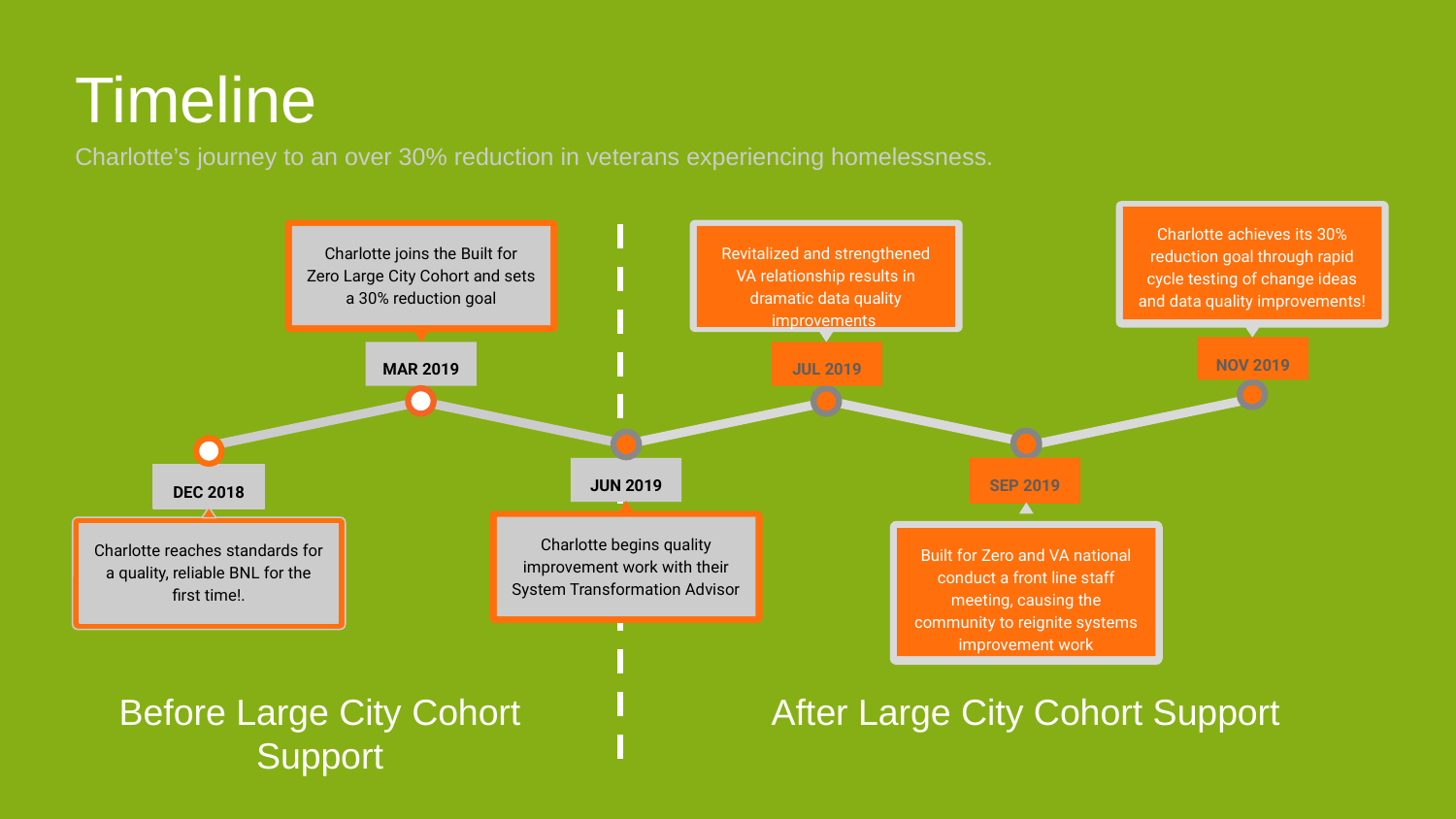

# Timeline
Charlotte’s journey to an over 30% reduction in veterans experiencing homelessness.

Charlotte achieves its 30% reduction goal through rapid cycle testing of change ideas and data quality improvements!

NOV 2019

Charlotte joins the Built for Zero Large City Cohort and sets a 30% reduction goal

MAR 2019

Revitalized and strengthened VA relationship results in dramatic data quality improvements

JUL 2019

SEP 2019

Built for Zero and VA national conduct a front line staff meeting, causing the community to reignite systems improvement work

JUN 2019

Charlotte begins quality improvement work with their System Transformation Advisor

DEC 2018

Charlotte reaches standards for a quality, reliable BNL for the first time!.
Before Large City Cohort Support
After Large City Cohort Support